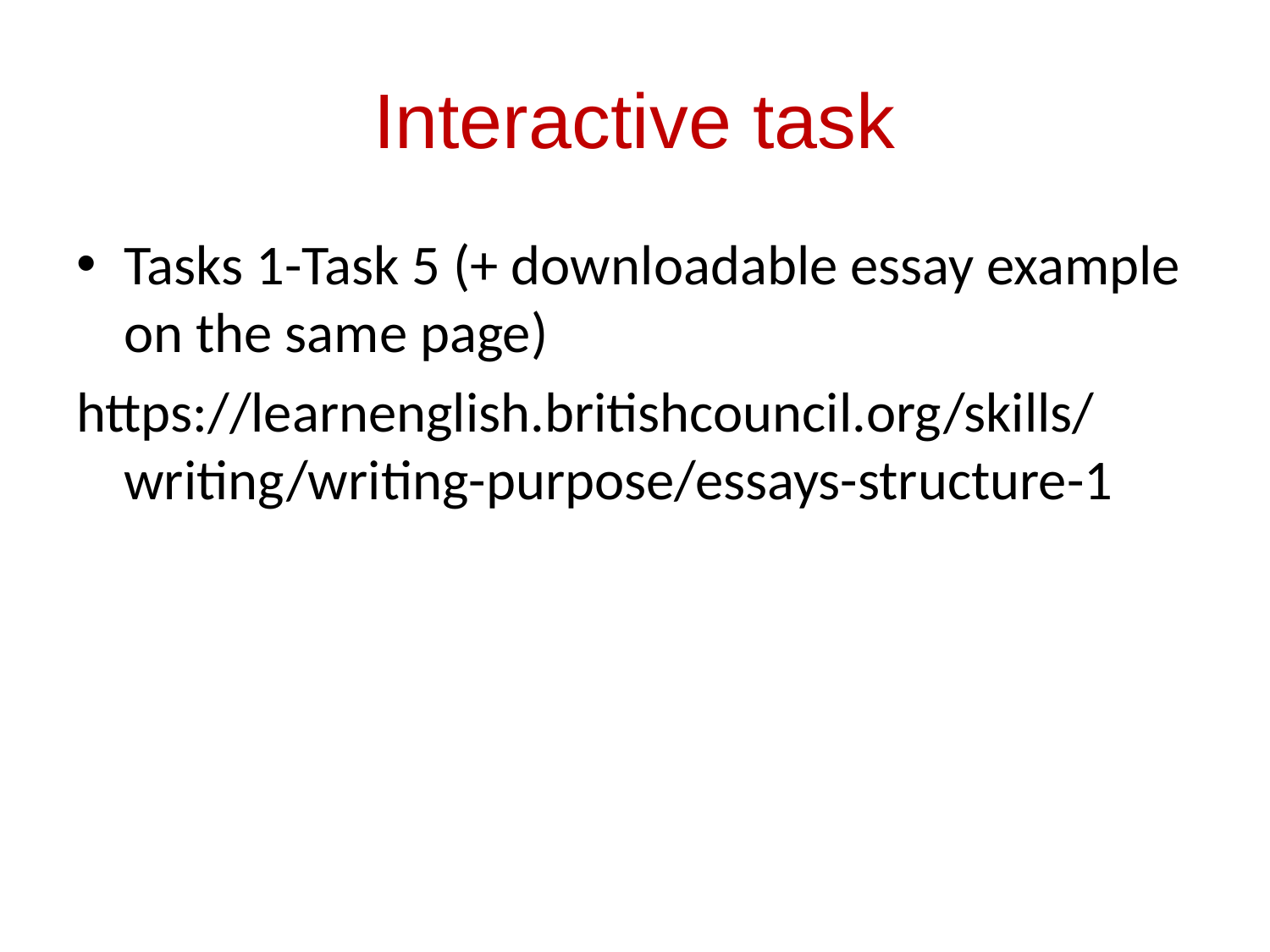

# Interactive task
Tasks 1-Task 5 (+ downloadable essay example on the same page)
https://learnenglish.britishcouncil.org/skills/writing/writing-purpose/essays-structure-1